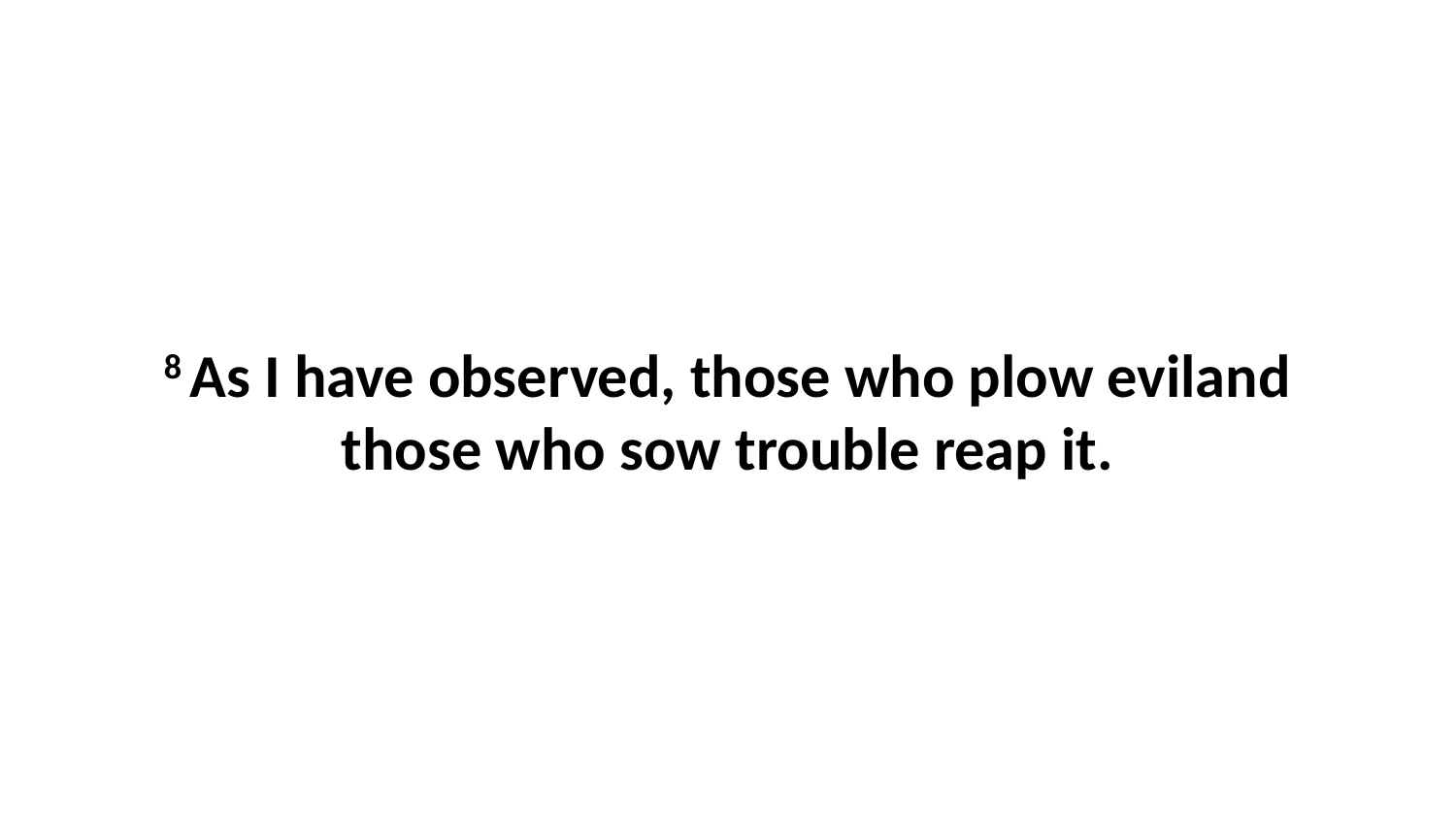

8 As I have observed, those who plow eviland those who sow trouble reap it.